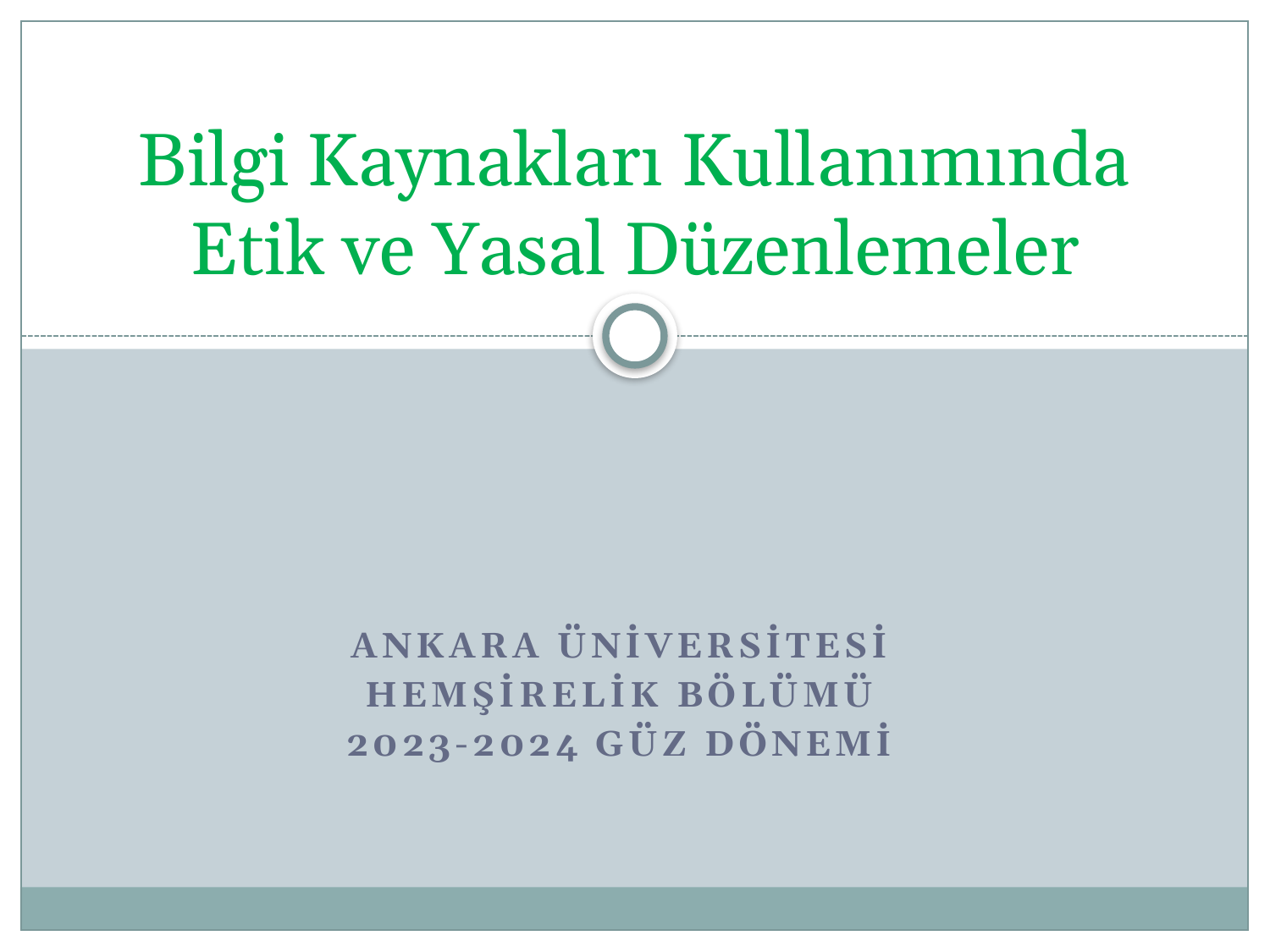

# Bilgi Kaynakları Kullanımında Etik ve Yasal Düzenlemeler
Ankara Üniversitesi
Hemşirelik bölümü
2023-2024 GÜZ Dönemi